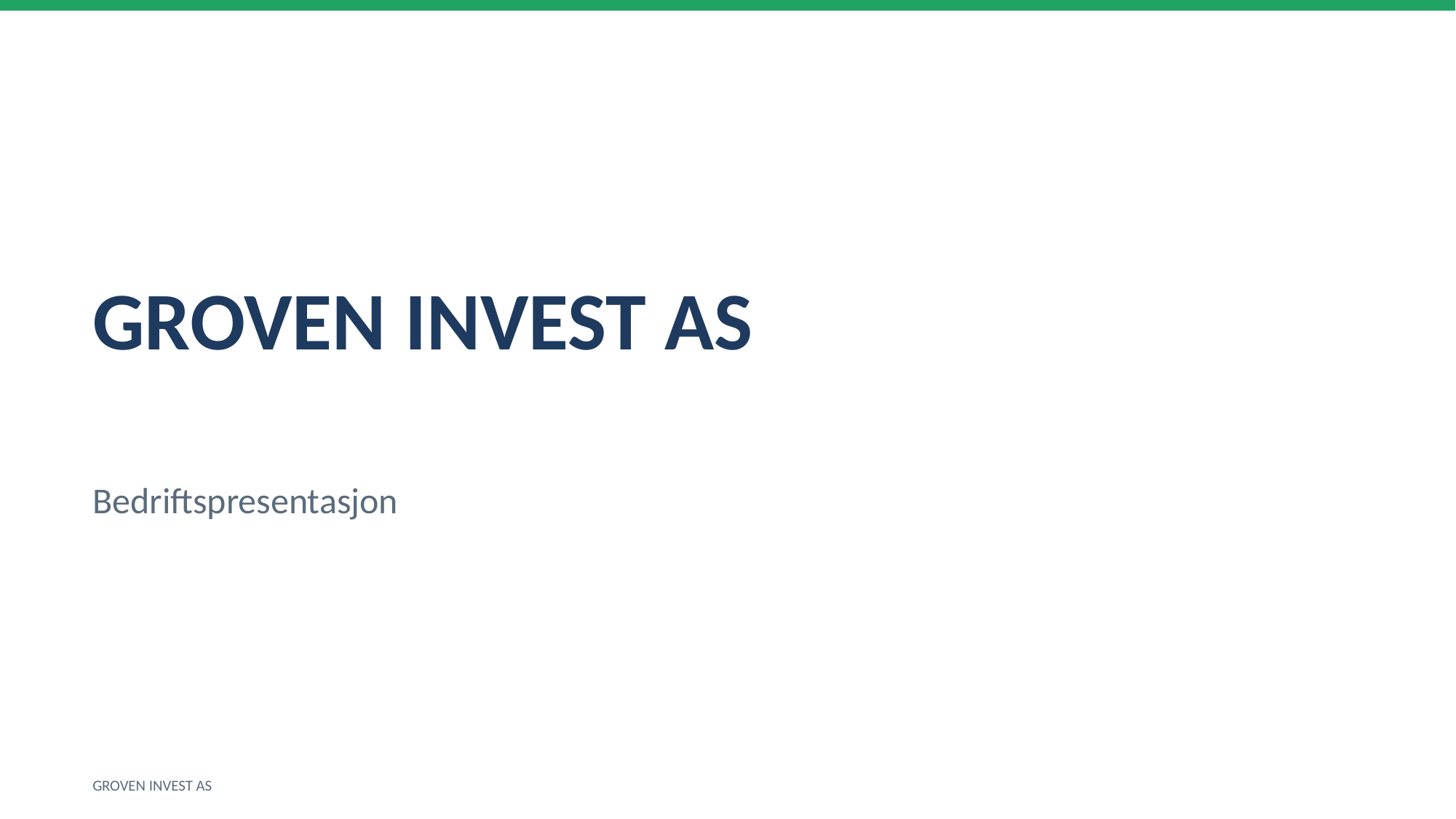

GROVEN INVEST AS
Bedriftspresentasjon
GROVEN INVEST AS